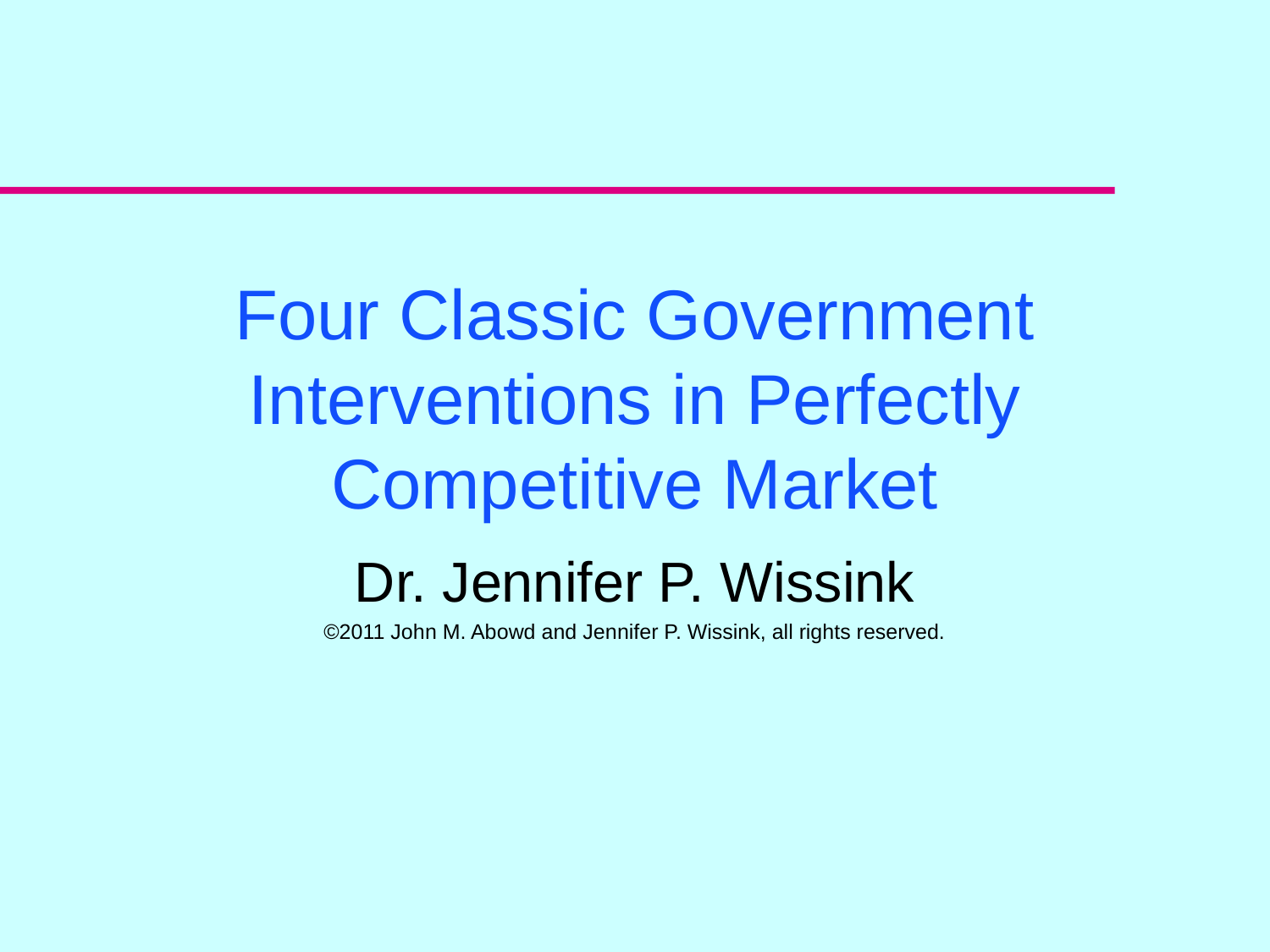

# Four Classic Government Interventions in Perfectly Competitive Market
Dr. Jennifer P. Wissink
©2011 John M. Abowd and Jennifer P. Wissink, all rights reserved.